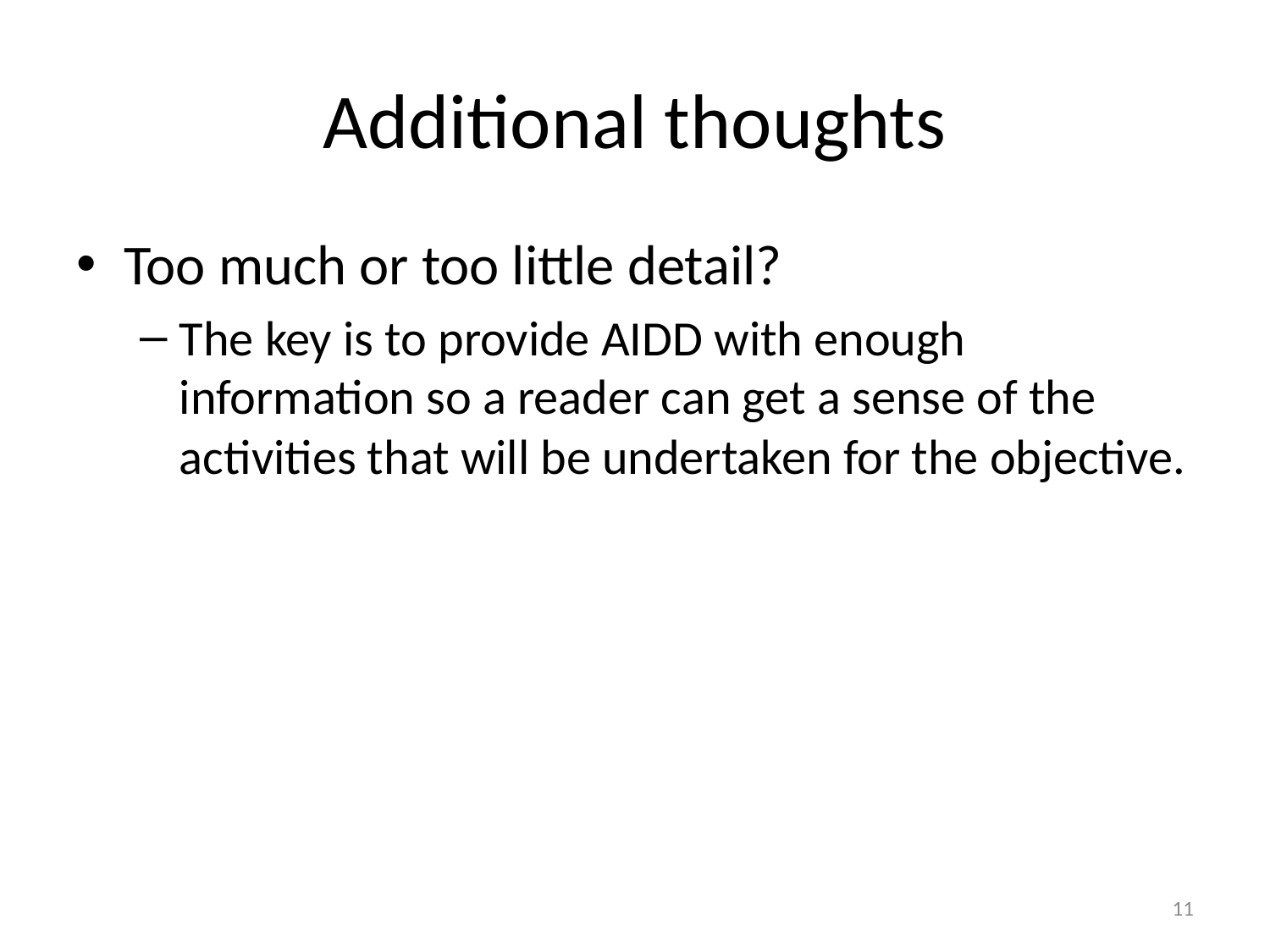

# Additional thoughts
Too much or too little detail?
The key is to provide AIDD with enough information so a reader can get a sense of the activities that will be undertaken for the objective.

11